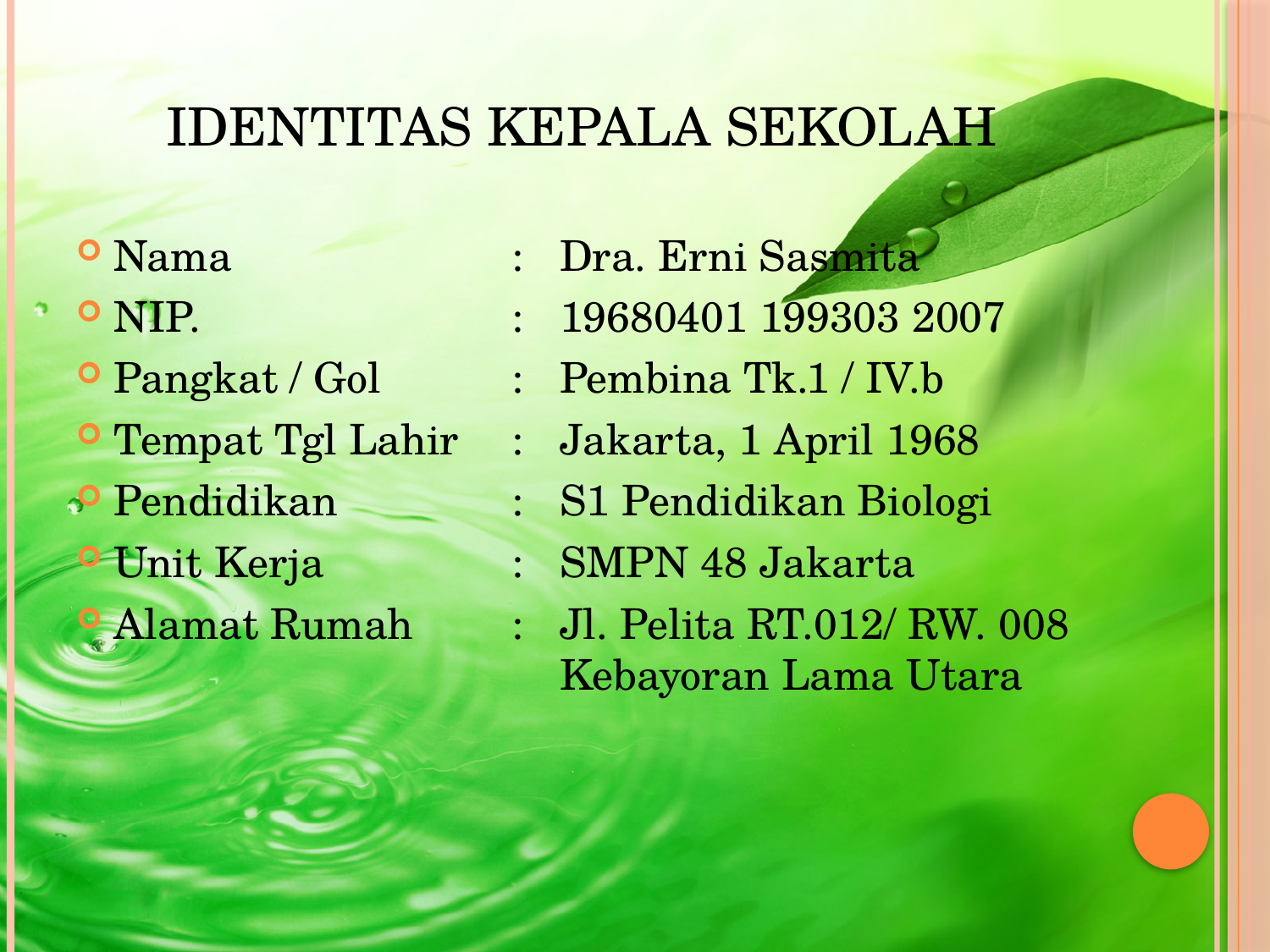

# IDENTITAS KEPALA SEKOLAH
Nama	:	Dra. Erni Sasmita
NIP. 	:	19680401 199303 2007
Pangkat / Gol	:	Pembina Tk.1 / IV.b
Tempat Tgl Lahir	:	Jakarta, 1 April 1968
Pendidikan 	:	S1 Pendidikan Biologi
Unit Kerja	:	SMPN 48 Jakarta
Alamat Rumah	:	Jl. Pelita RT.012/ RW. 008		Kebayoran Lama Utara